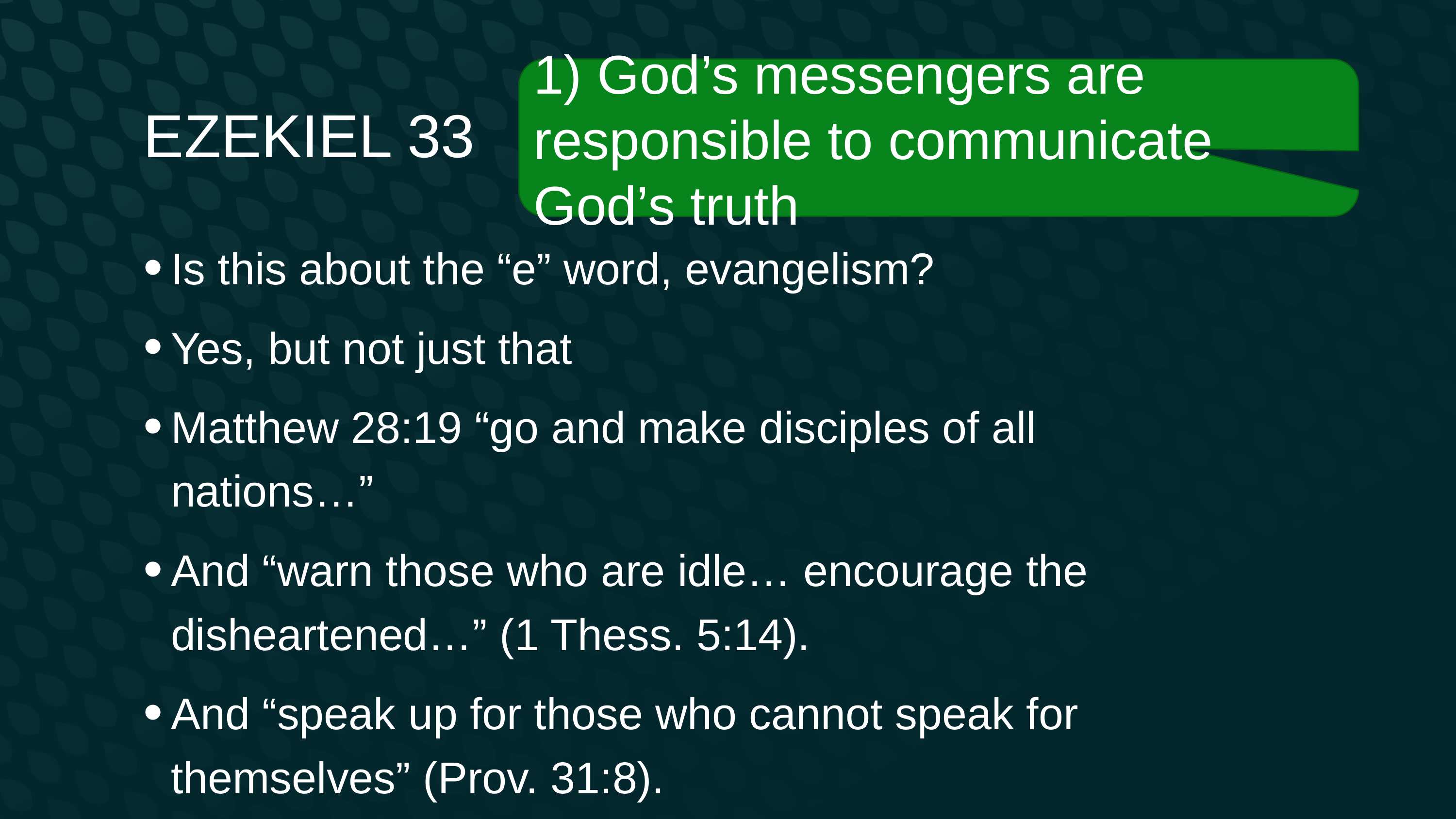

Ezekiel 33
1) God’s messengers are responsible to communicate God’s truth
Is this about the “e” word, evangelism?
Yes, but not just that
Matthew 28:19 “go and make disciples of all nations…”
And “warn those who are idle… encourage the disheartened…” (1 Thess. 5:14).
And “speak up for those who cannot speak for themselves” (Prov. 31:8).